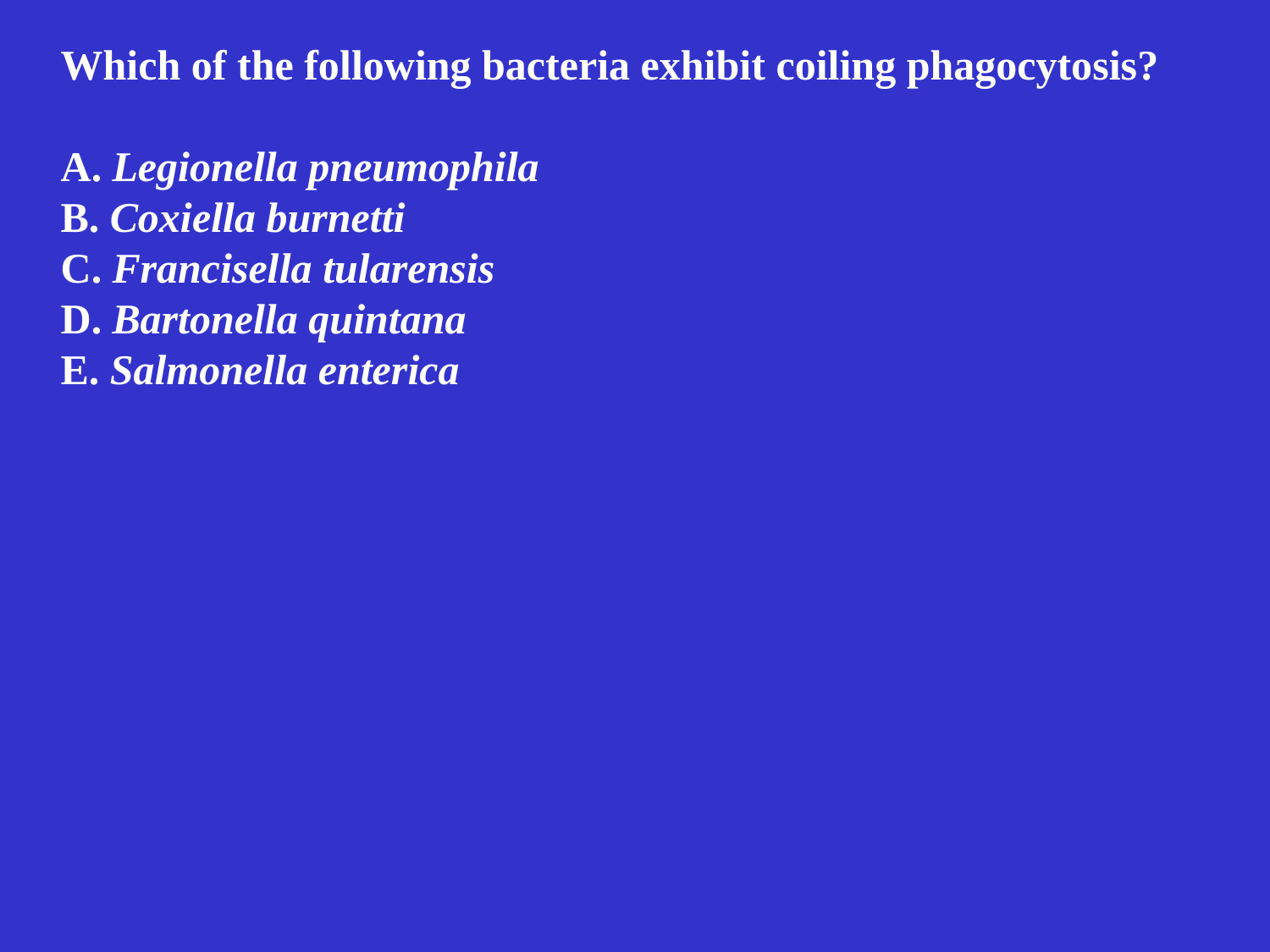

Which of the following bacteria exhibit coiling phagocytosis?

A. Legionella pneumophila
B. Coxiella burnetti
C. Francisella tularensis
D. Bartonella quintana
E. Salmonella enterica